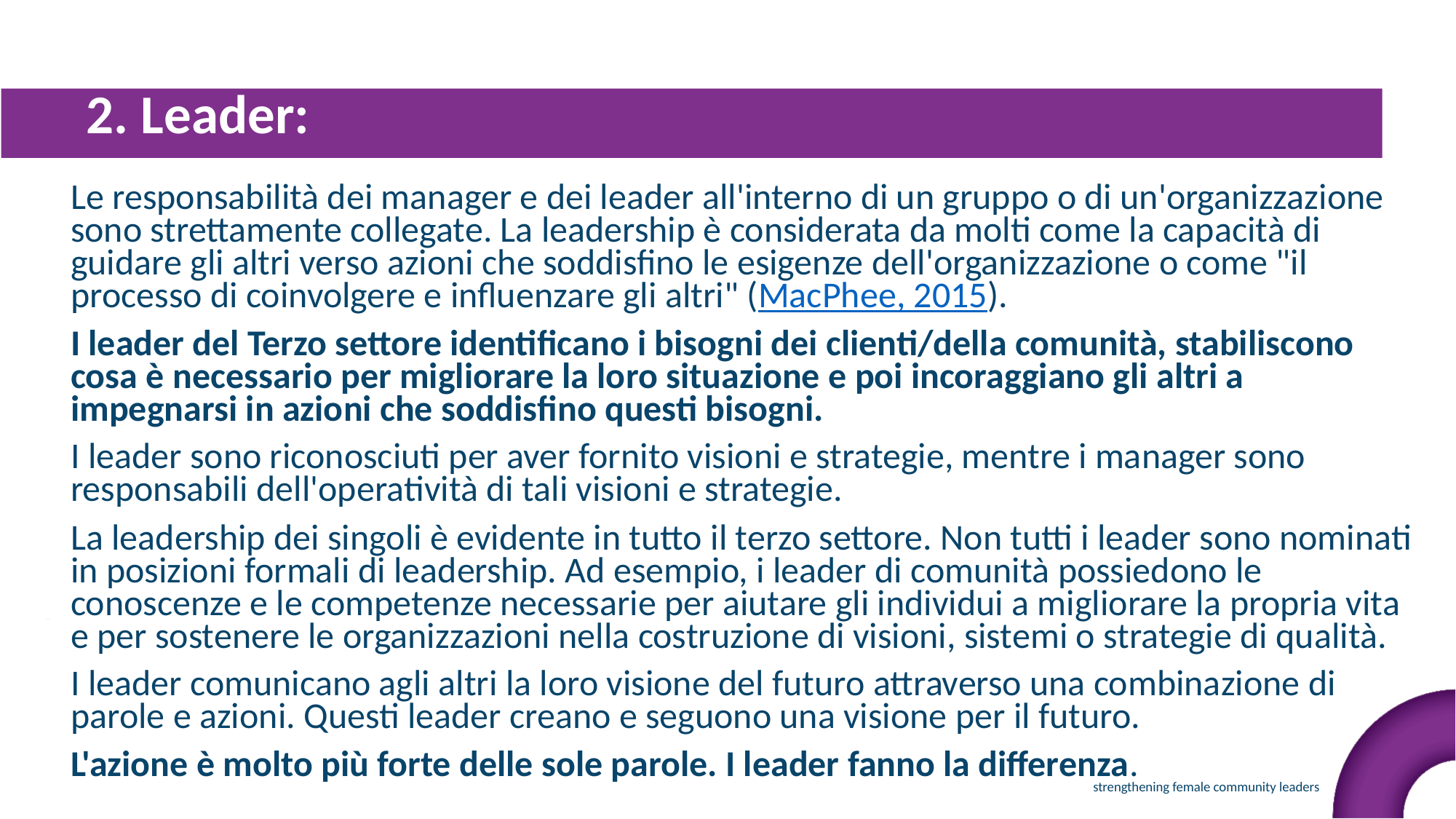

2. Leader:
Le responsabilità dei manager e dei leader all'interno di un gruppo o di un'organizzazione sono strettamente collegate. La leadership è considerata da molti come la capacità di guidare gli altri verso azioni che soddisfino le esigenze dell'organizzazione o come "il processo di coinvolgere e influenzare gli altri" (MacPhee, 2015).
I leader del Terzo settore identificano i bisogni dei clienti/della comunità, stabiliscono cosa è necessario per migliorare la loro situazione e poi incoraggiano gli altri a impegnarsi in azioni che soddisfino questi bisogni.
I leader sono riconosciuti per aver fornito visioni e strategie, mentre i manager sono responsabili dell'operatività di tali visioni e strategie.
La leadership dei singoli è evidente in tutto il terzo settore. Non tutti i leader sono nominati in posizioni formali di leadership. Ad esempio, i leader di comunità possiedono le conoscenze e le competenze necessarie per aiutare gli individui a migliorare la propria vita e per sostenere le organizzazioni nella costruzione di visioni, sistemi o strategie di qualità.
I leader comunicano agli altri la loro visione del futuro attraverso una combinazione di parole e azioni. Questi leader creano e seguono una visione per il futuro.
L'azione è molto più forte delle sole parole. I leader fanno la differenza.